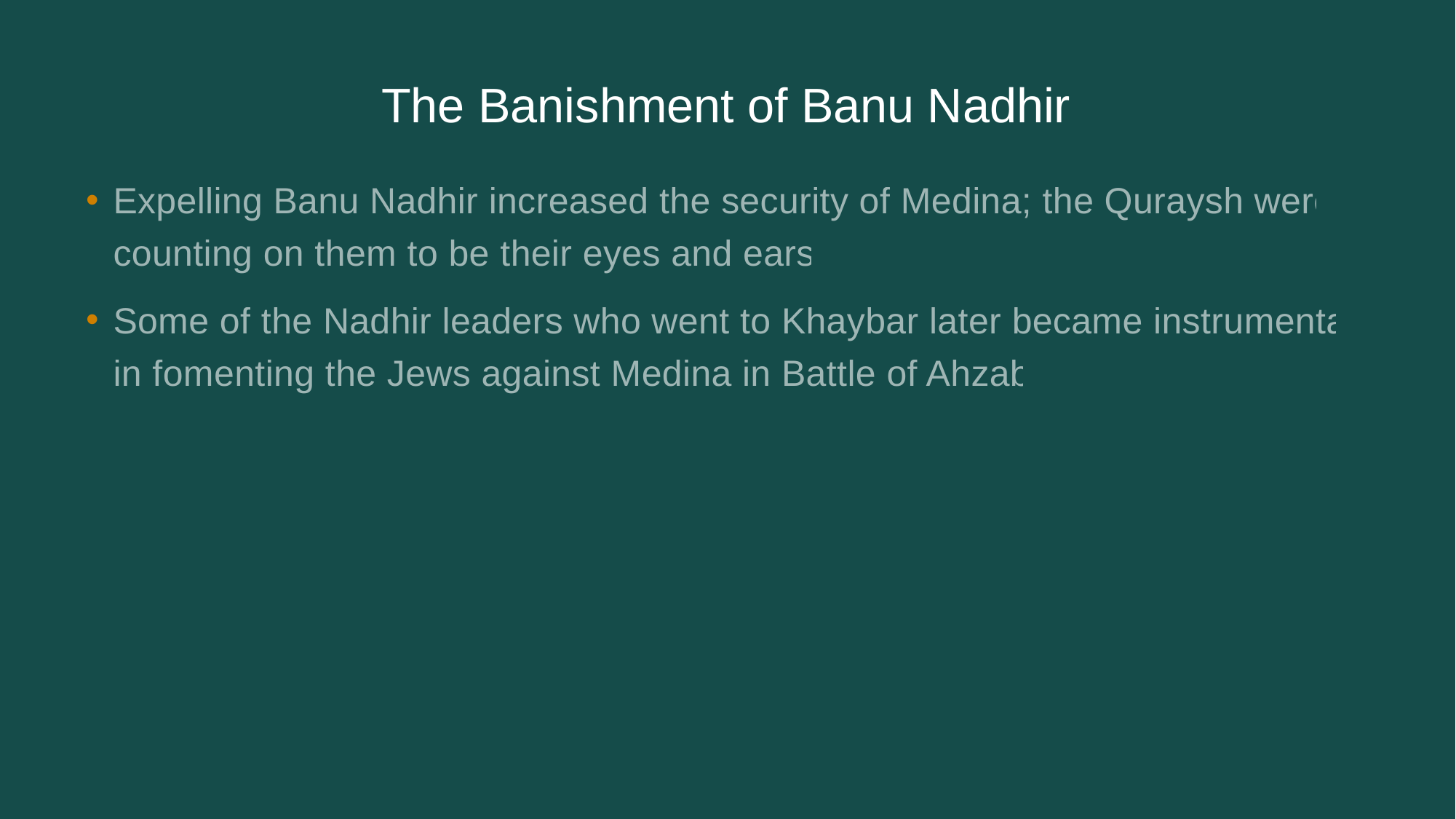

# The Banishment of Banu Nadhir
Expelling Banu Nadhir increased the security of Medina; the Quraysh were counting on them to be their eyes and ears.
Some of the Nadhir leaders who went to Khaybar later became instrumental in fomenting the Jews against Medina in Battle of Ahzab.